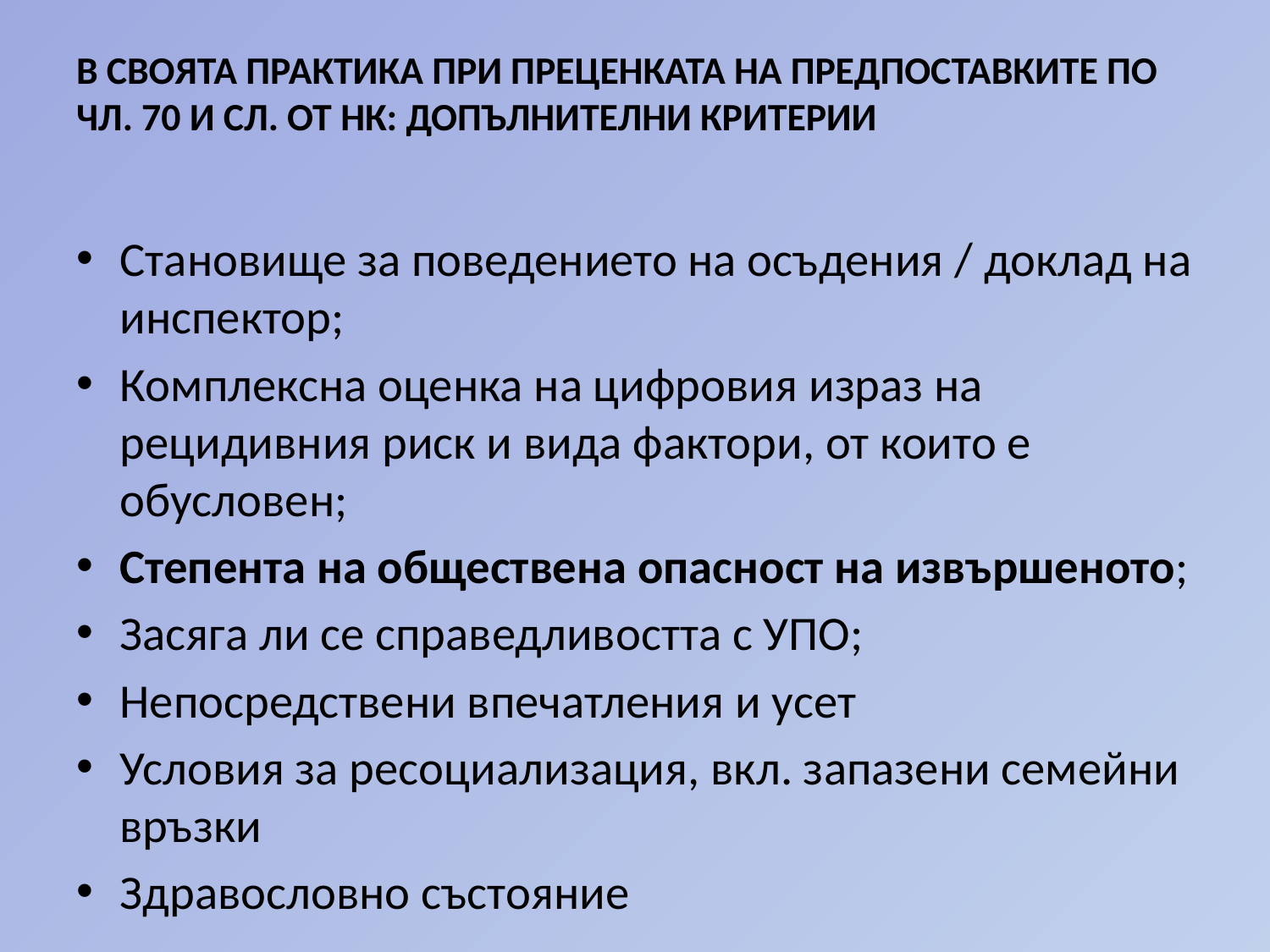

# В СВОЯТА ПРАКТИКА ПРИ ПРЕЦЕНКАТА НА ПРЕДПОСТАВКИТЕ ПО ЧЛ. 70 И СЛ. ОТ НК: ДОПЪЛНИТЕЛНИ КРИТЕРИИ
Становище за поведението на осъдения / доклад на инспектор;
Комплексна оценка на цифровия израз на рецидивния риск и вида фактори, от които е обусловен;
Степента на обществена опасност на извършеното;
Засяга ли се справедливостта с УПО;
Непосредствени впечатления и усет
Условия за ресоциализация, вкл. запазени семейни връзки
Здравословно състояние